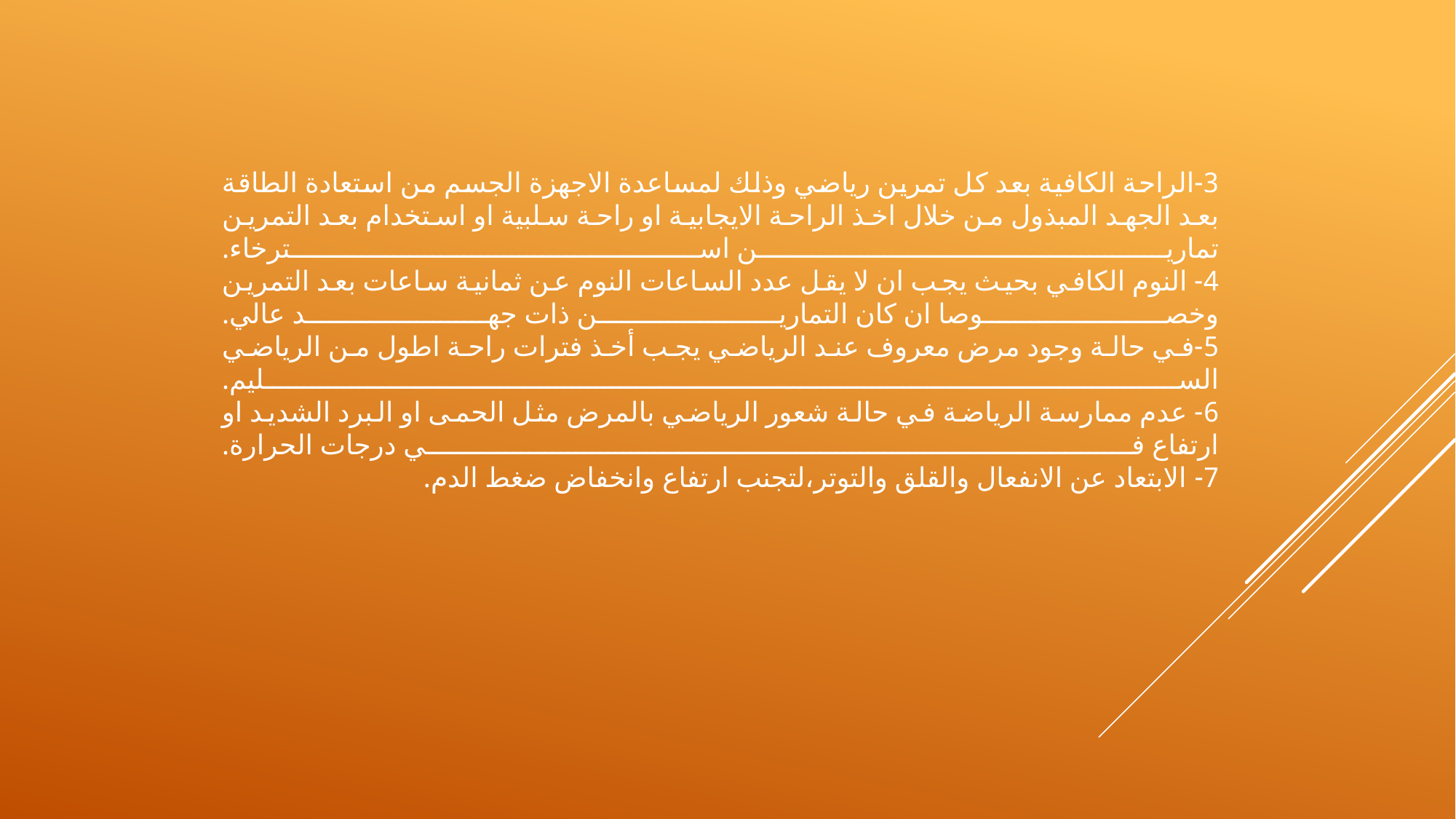

# 3-الراحة الكافية بعد كل تمرين رياضي وذلك لمساعدة الاجهزة الجسم من استعادة الطاقة بعد الجهد المبذول من خلال اخذ الراحة الايجابية او راحة سلبية او استخدام بعد التمرين تمارين استرخاء. 4- النوم الكافي بحيث يجب ان لا يقل عدد الساعات النوم عن ثمانية ساعات بعد التمرين وخصوصا ان كان التمارين ذات جهد عالي. 5-في حالة وجود مرض معروف عند الرياضي يجب أخذ فترات راحة اطول من الرياضي السليم. 6- عدم ممارسة الرياضة في حالة شعور الرياضي بالمرض مثل الحمى او البرد الشديد او ارتفاع في درجات الحرارة. 7- الابتعاد عن الانفعال والقلق والتوتر،لتجنب ارتفاع وانخفاض ضغط الدم.